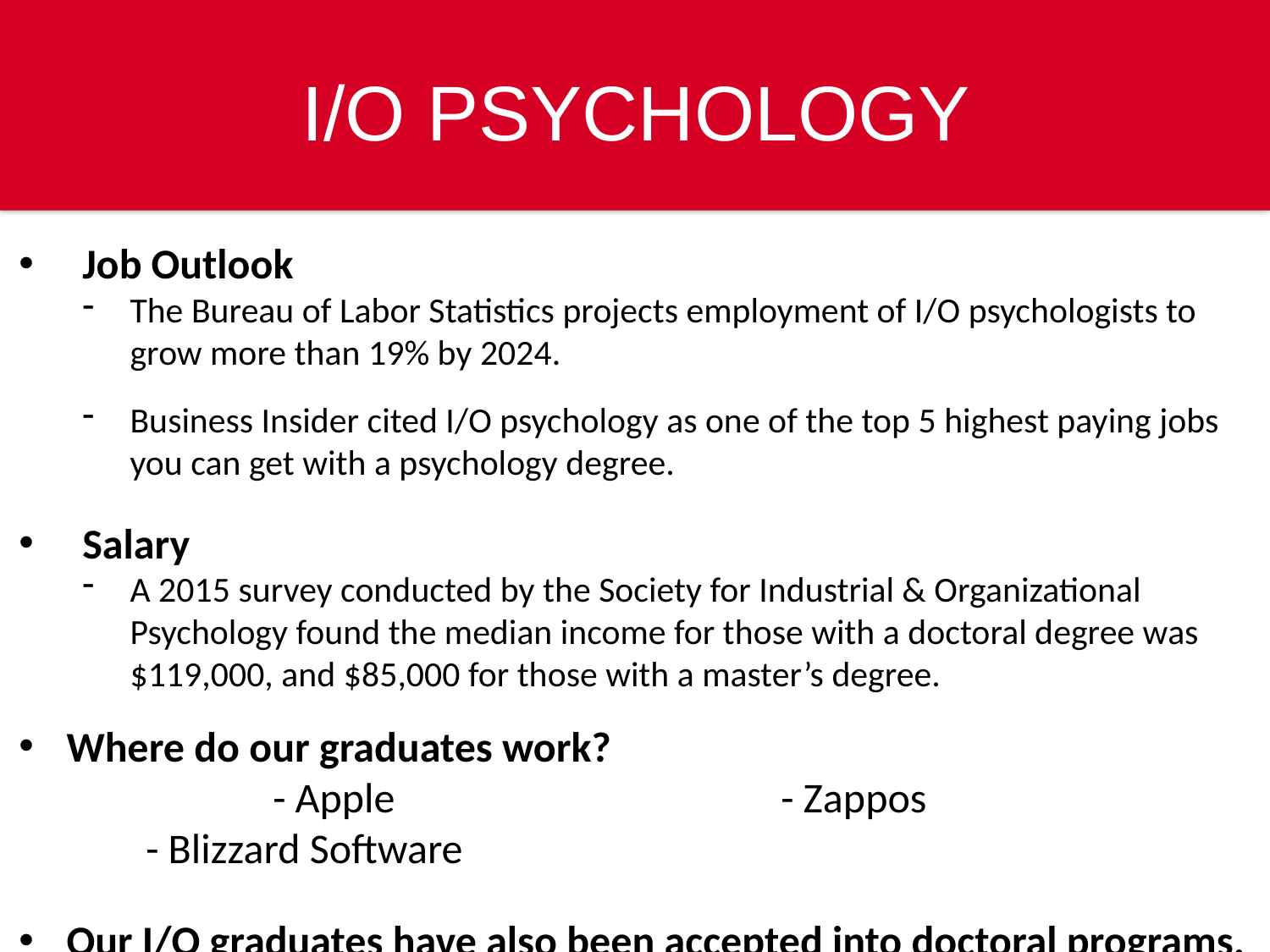

I/O PSYCHOLOGY
Job Outlook
The Bureau of Labor Statistics projects employment of I/O psychologists to grow more than 19% by 2024.

Business Insider cited I/O psychology as one of the top 5 highest paying jobs
you can get with a psychology degree.

Salary
A 2015 survey conducted by the Society for Industrial & Organizational Psychology found the median income for those with a doctoral degree was $119,000, and $85,000 for those with a master’s degree.

Where do our graduates work?
		- Apple				- Zappos			- Blizzard Software

Our I/O graduates have also been accepted into doctoral programs.